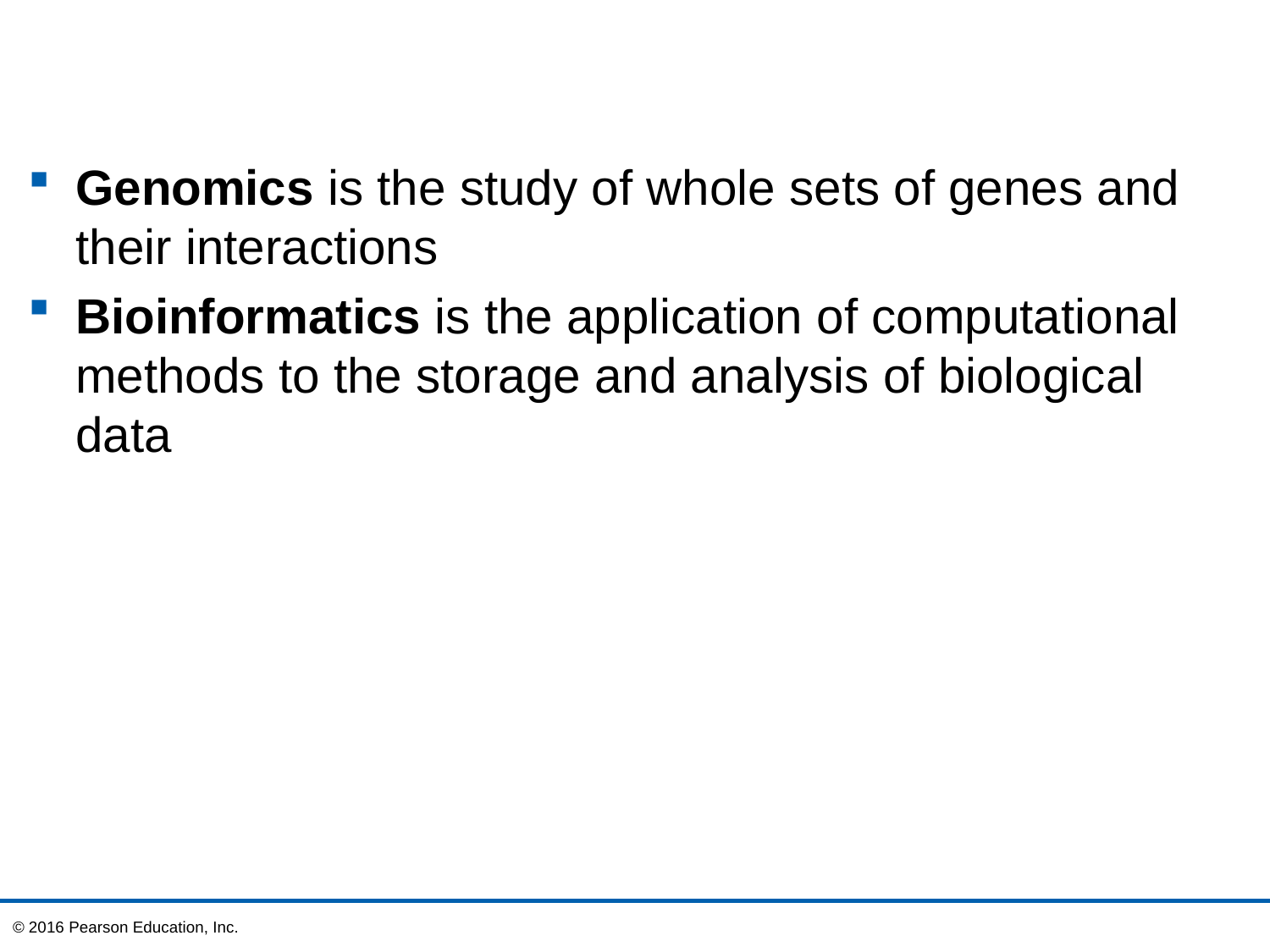

Genomics is the study of whole sets of genes and their interactions
Bioinformatics is the application of computational methods to the storage and analysis of biological data
© 2016 Pearson Education, Inc.